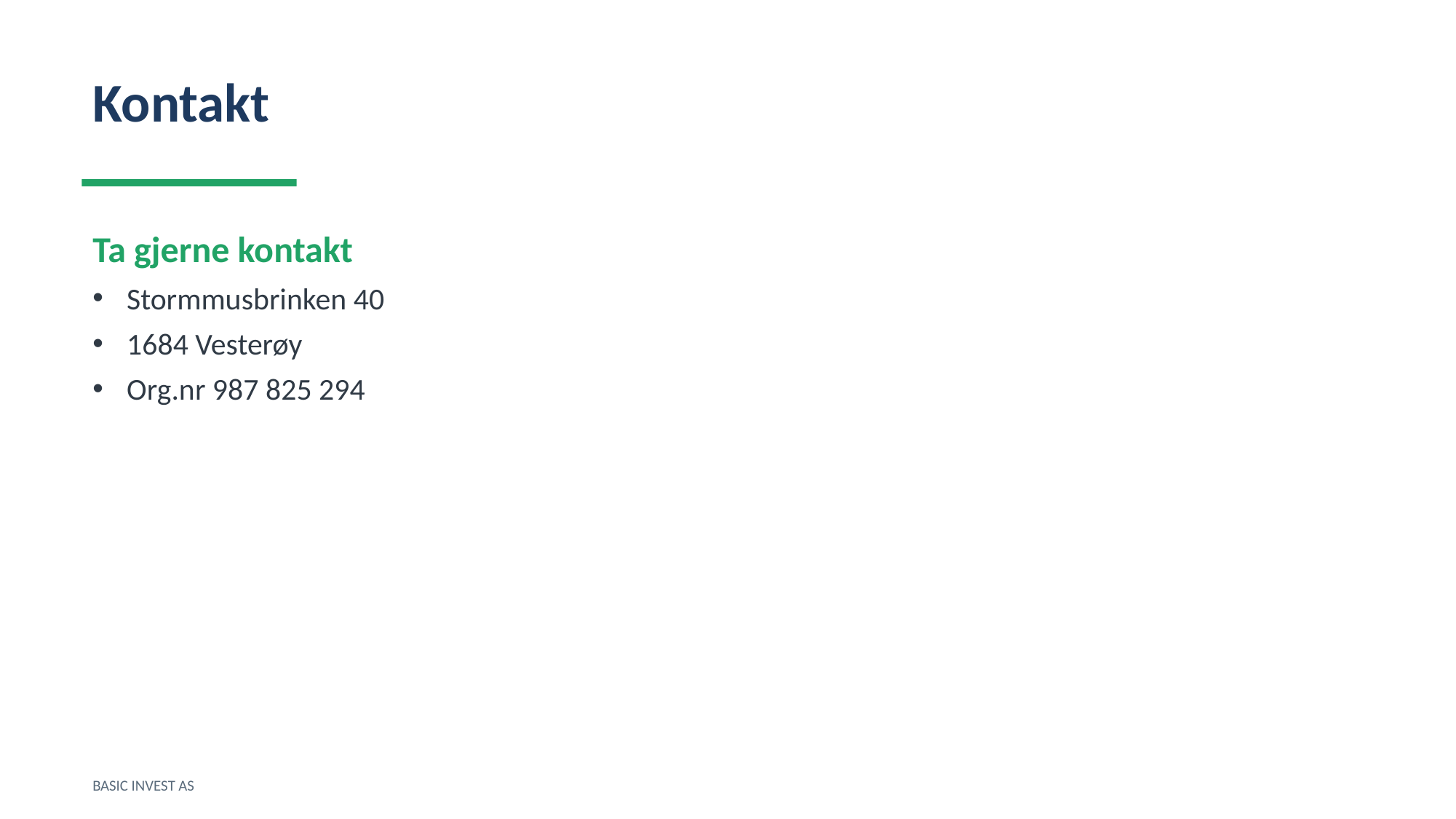

Kontakt

Ta gjerne kontakt
Stormmusbrinken 40
1684 Vesterøy
Org.nr 987 825 294
BASIC INVEST AS